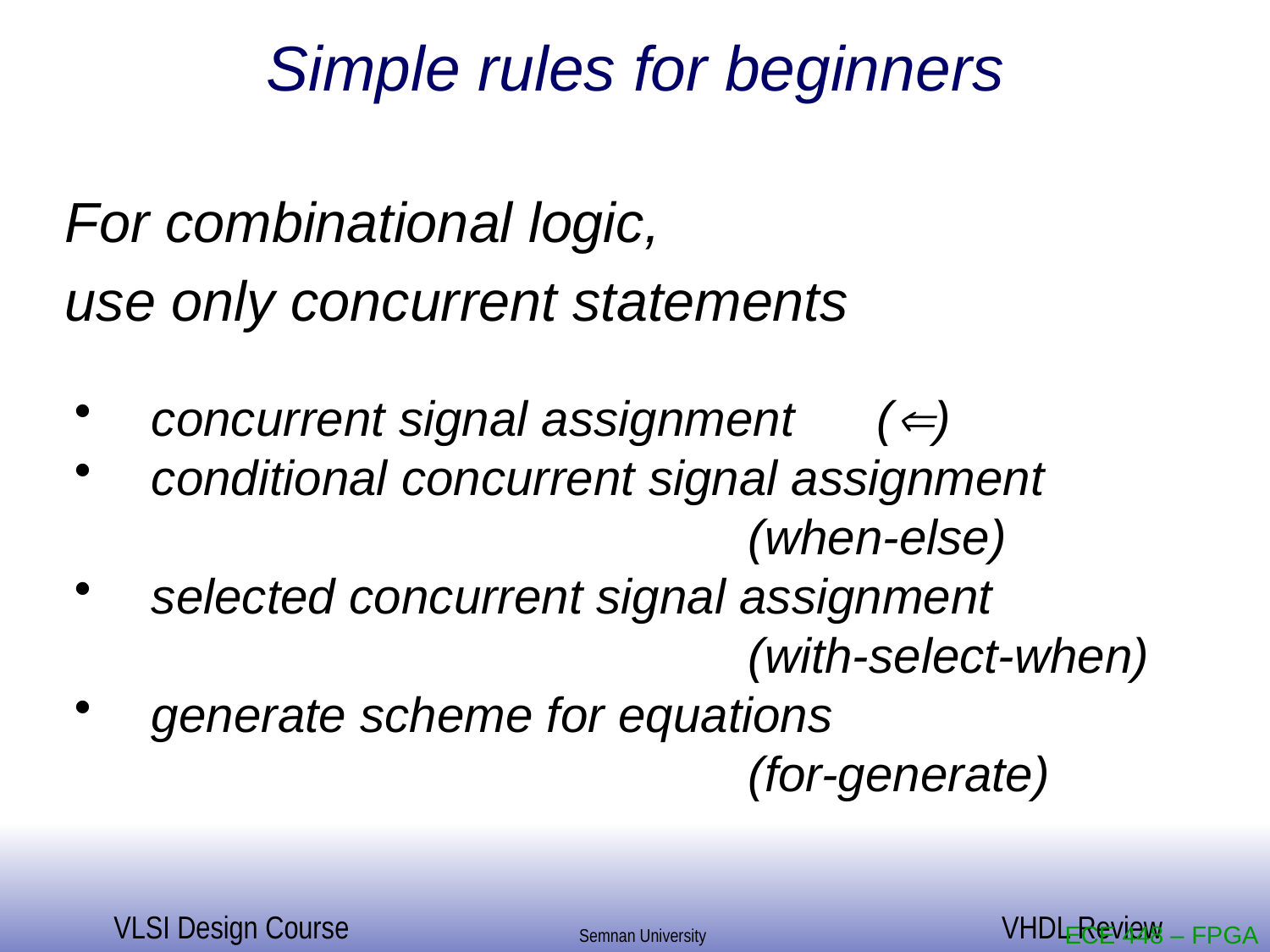

Simple rules for beginners
For combinational logic,
use only concurrent statements
 concurrent signal assignment      (⇐)
 conditional concurrent signal assignment
                                                 (when-else)
 selected concurrent signal assignment
                                                 (with-select-when)
 generate scheme for equations
                                                 (for-generate)
ECE 448 – FPGA and ASIC Design with VHDL